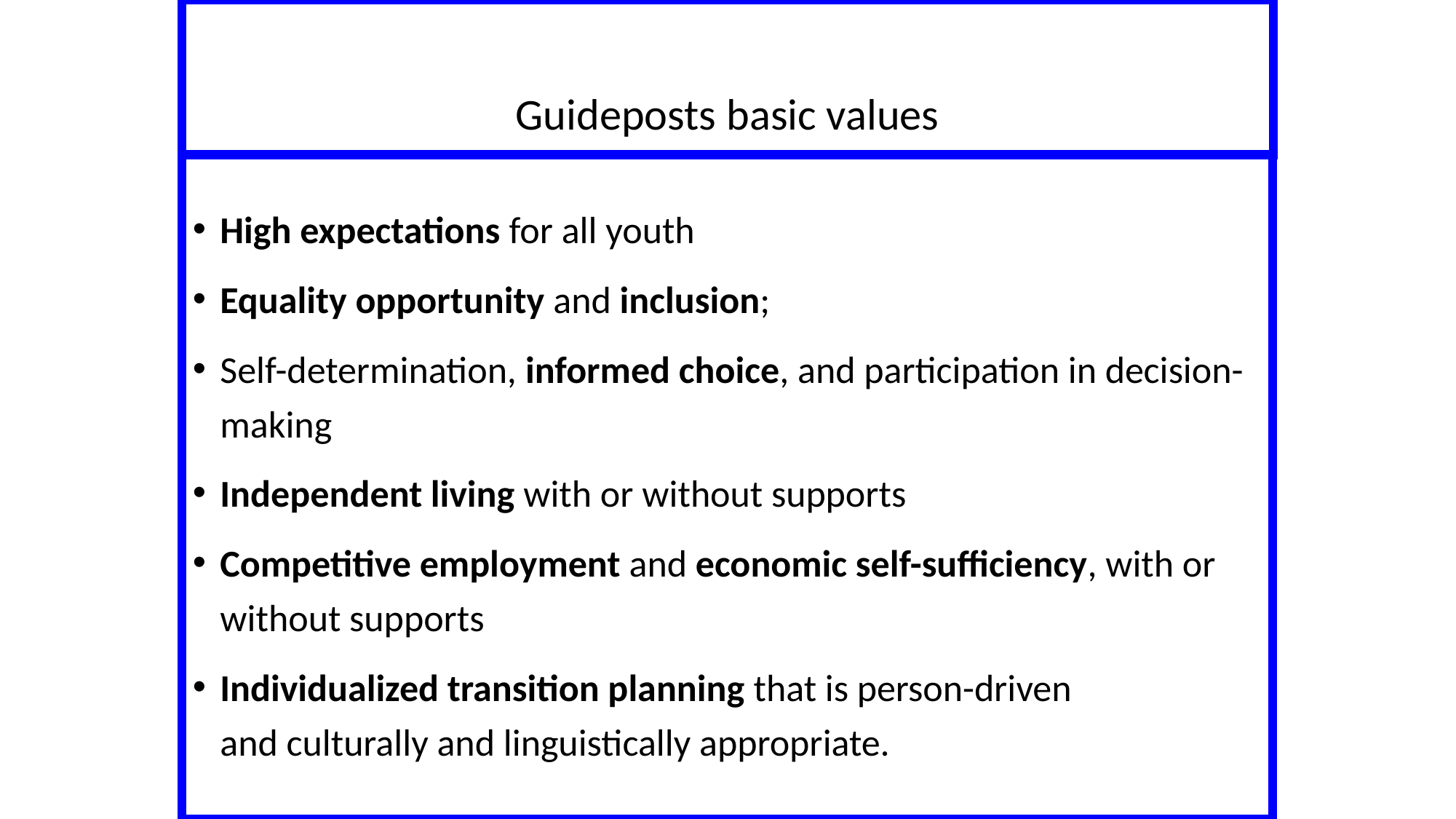

# Guideposts basic values
High expectations for all youth
Equality opportunity and inclusion;
Self-determination, informed choice, and participation in decision-making
Independent living with or without supports
Competitive employment and economic self-sufficiency, with or without supports
Individualized transition planning that is person-driven
and culturally and linguistically appropriate.

5